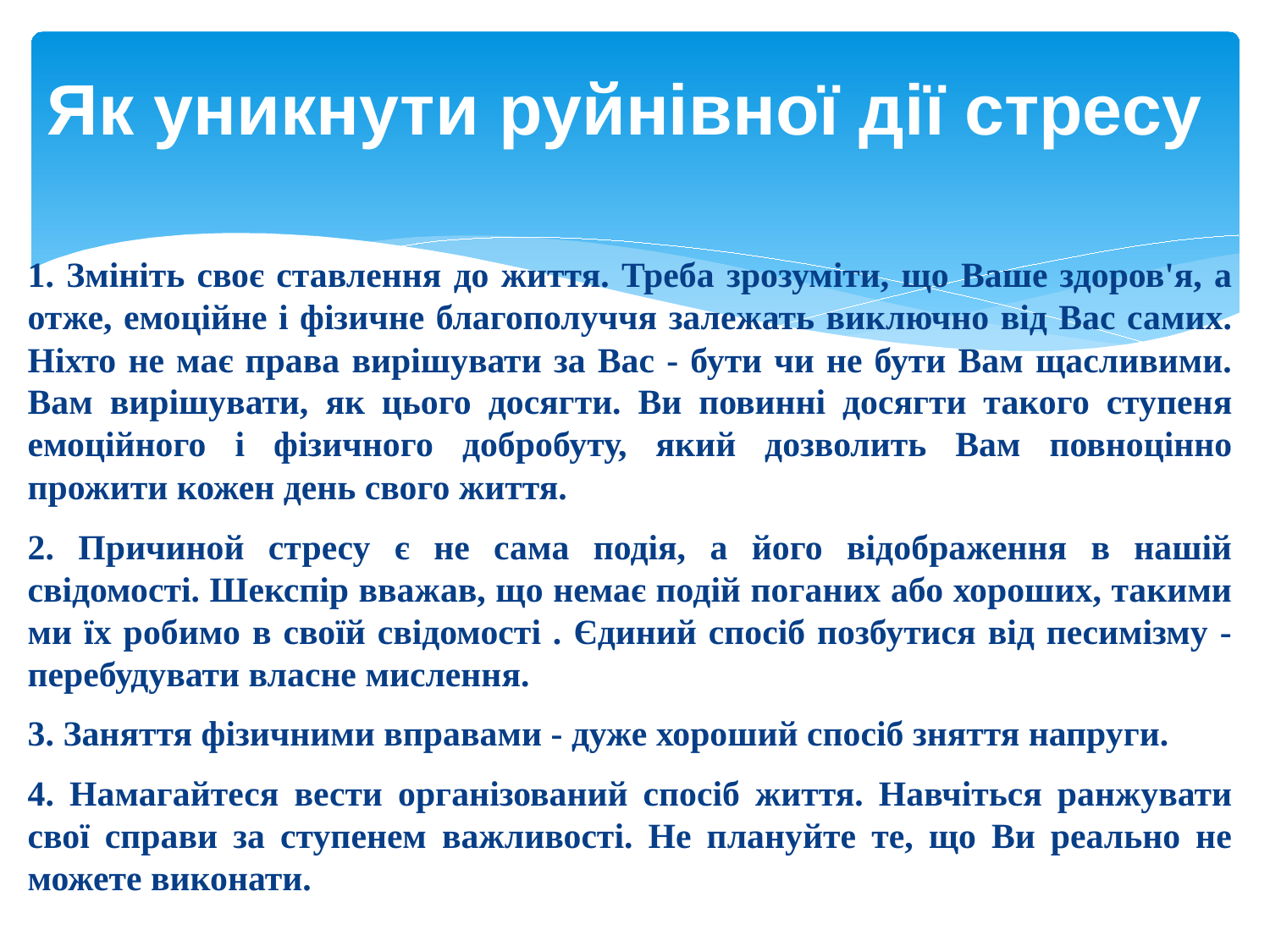

# Як уникнути руйнівної дії стресу
1. Змініть своє ставлення до життя. Треба зрозуміти, що Ваше здоров'я, а отже, емоційне і фізичне благополуччя залежать виключно від Вас самих. Ніхто не має права вирішувати за Вас - бути чи не бути Вам щасливими. Вам вирішувати, як цього досягти. Ви повинні досягти такого ступеня емоційного і фізичного добробуту, який дозволить Вам повноцінно прожити кожен день свого життя.
2. Причиной стресу є не сама подія, а його відображення в нашій свідомості. Шекспір вважав, що немає подій поганих або хороших, такими ми їх робимо в своїй свідомості . Єдиний спосіб позбутися від песимізму - перебудувати власне мислення.
3. Заняття фізичними вправами - дуже хороший спосіб зняття напруги.
4. Намагайтеся вести організований спосіб життя. Навчіться ранжувати свої справи за ступенем важливості. Не плануйте те, що Ви реально не можете виконати.